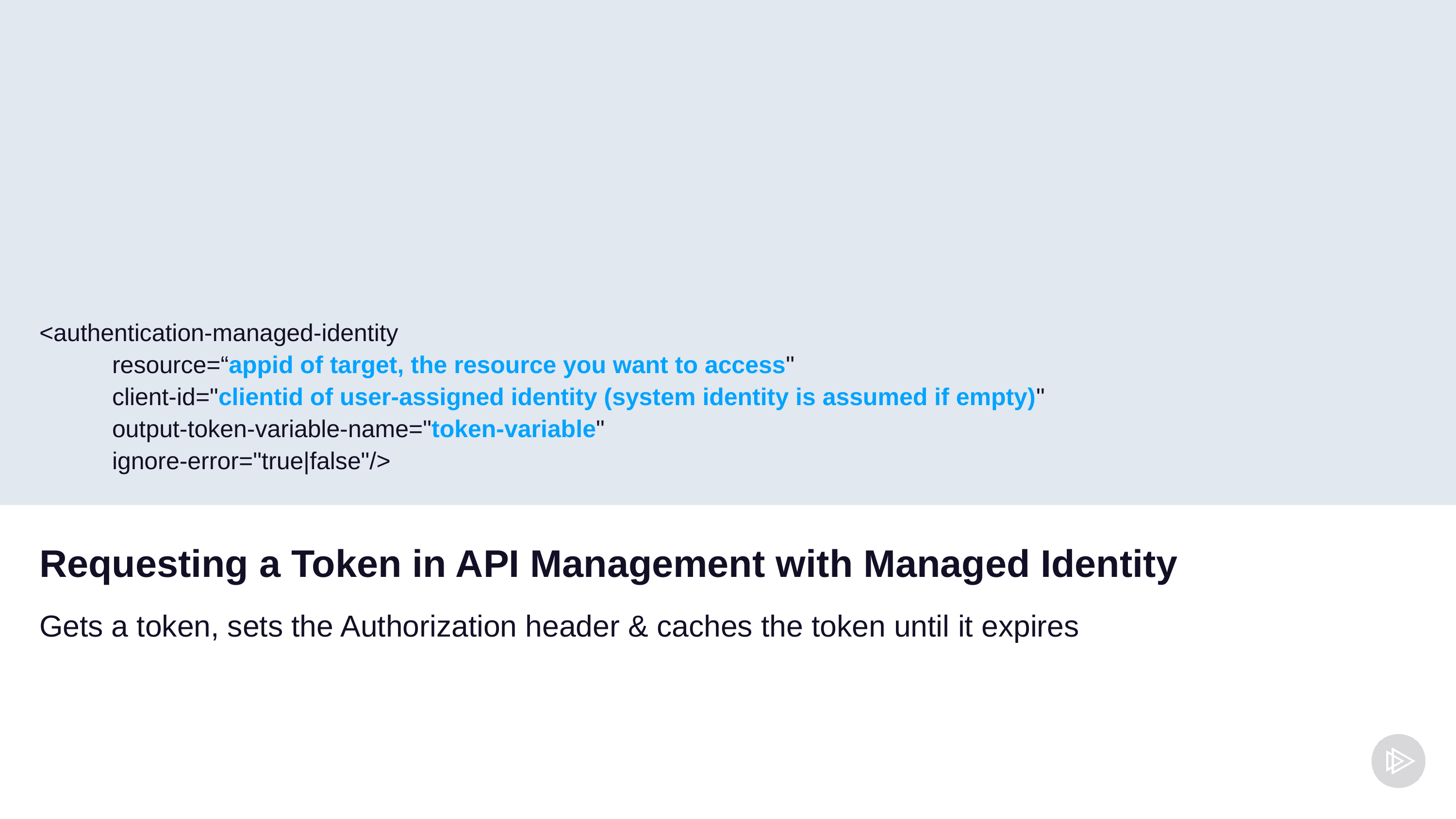

<authentication-managed-identity
	resource=“appid of target, the resource you want to access"
	client-id="clientid of user-assigned identity (system identity is assumed if empty)"
	output-token-variable-name="token-variable"
	ignore-error="true|false"/>
# Requesting a Token in API Management with Managed Identity
Gets a token, sets the Authorization header & caches the token until it expires